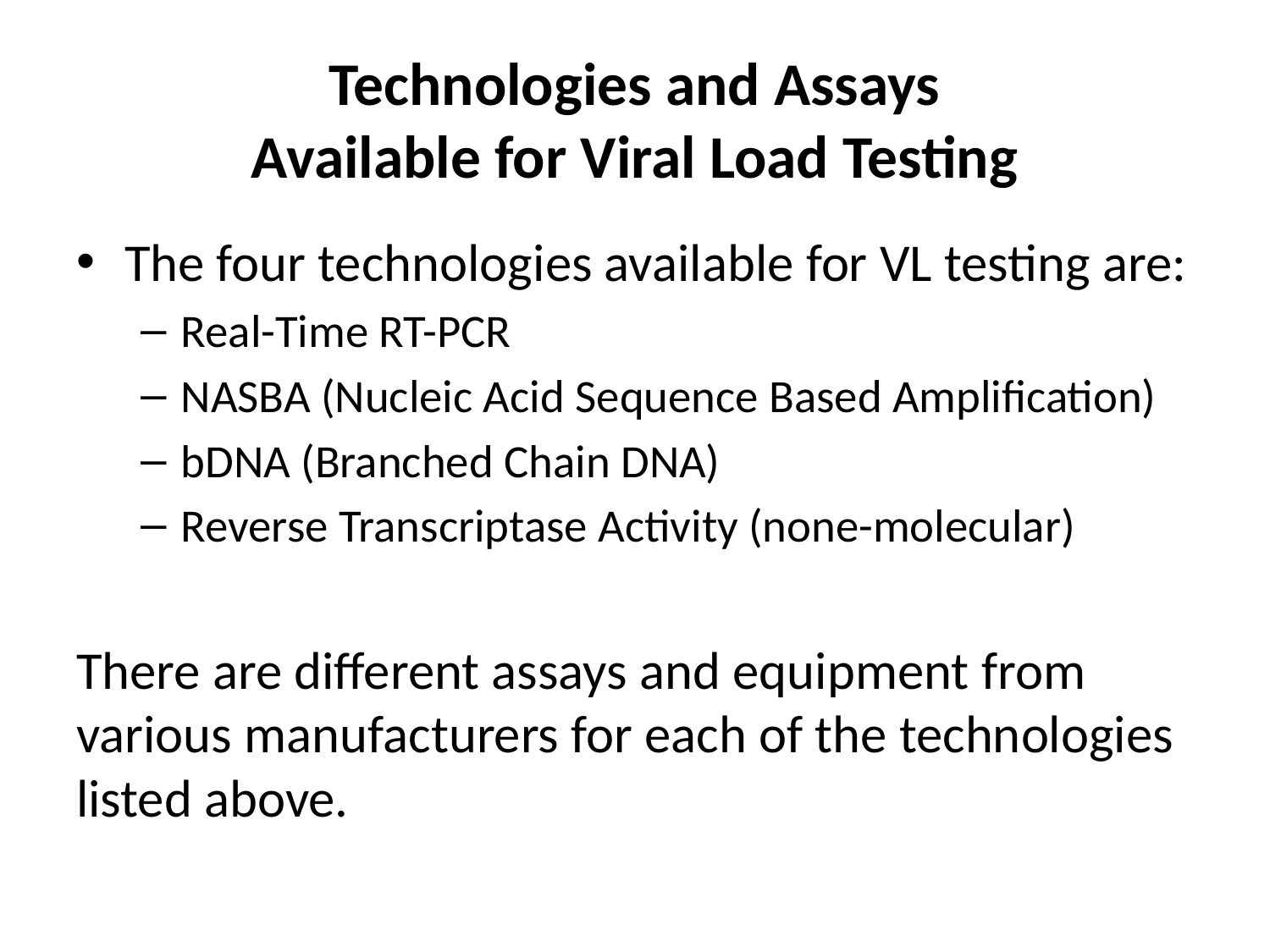

# Technologies and Assays Available for Viral Load Testing
The four technologies available for VL testing are:
Real-Time RT-PCR
NASBA (Nucleic Acid Sequence Based Amplification)
bDNA (Branched Chain DNA)
Reverse Transcriptase Activity (none-molecular)

There are different assays and equipment from various manufacturers for each of the technologies listed above.

7